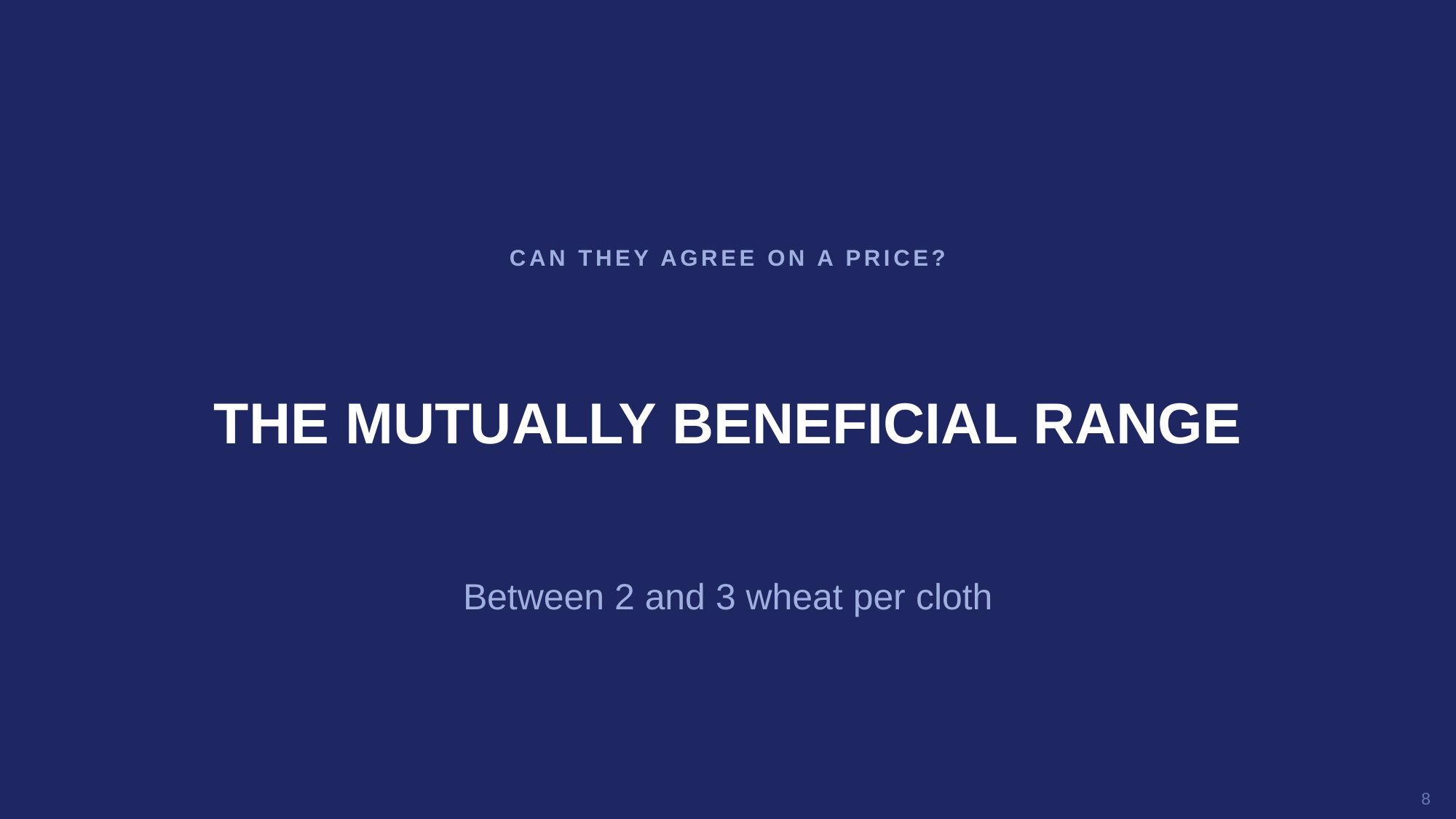

CAN THEY AGREE ON A PRICE?
THE MUTUALLY BENEFICIAL RANGE
Between 2 and 3 wheat per cloth
8